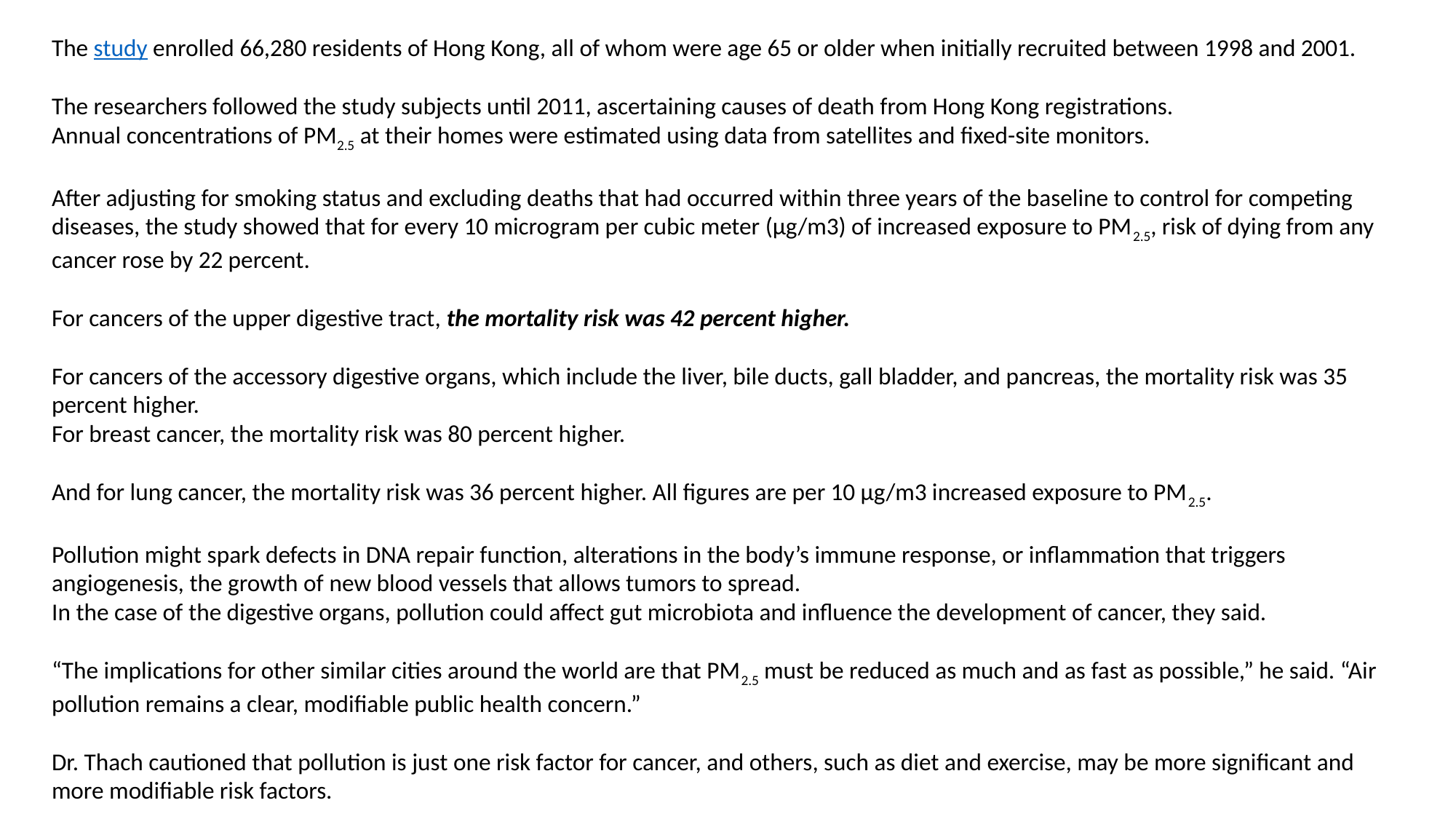

The study enrolled 66,280 residents of Hong Kong, all of whom were age 65 or older when initially recruited between 1998 and 2001.

The researchers followed the study subjects until 2011, ascertaining causes of death from Hong Kong registrations.
Annual concentrations of PM2.5 at their homes were estimated using data from satellites and fixed-site monitors.

After adjusting for smoking status and excluding deaths that had occurred within three years of the baseline to control for competing diseases, the study showed that for every 10 microgram per cubic meter (µg/m3) of increased exposure to PM2.5, risk of dying from any cancer rose by 22 percent.

For cancers of the upper digestive tract, the mortality risk was 42 percent higher.

For cancers of the accessory digestive organs, which include the liver, bile ducts, gall bladder, and pancreas, the mortality risk was 35 percent higher.
For breast cancer, the mortality risk was 80 percent higher.

And for lung cancer, the mortality risk was 36 percent higher. All figures are per 10 µg/m3 increased exposure to PM2.5.

Pollution might spark defects in DNA repair function, alterations in the body’s immune response, or inflammation that triggers angiogenesis, the growth of new blood vessels that allows tumors to spread.
In the case of the digestive organs, pollution could affect gut microbiota and influence the development of cancer, they said.

“The implications for other similar cities around the world are that PM2.5 must be reduced as much and as fast as possible,” he said. “Air pollution remains a clear, modifiable public health concern.”

Dr. Thach cautioned that pollution is just one risk factor for cancer, and others, such as diet and exercise, may be more significant and more modifiable risk factors.